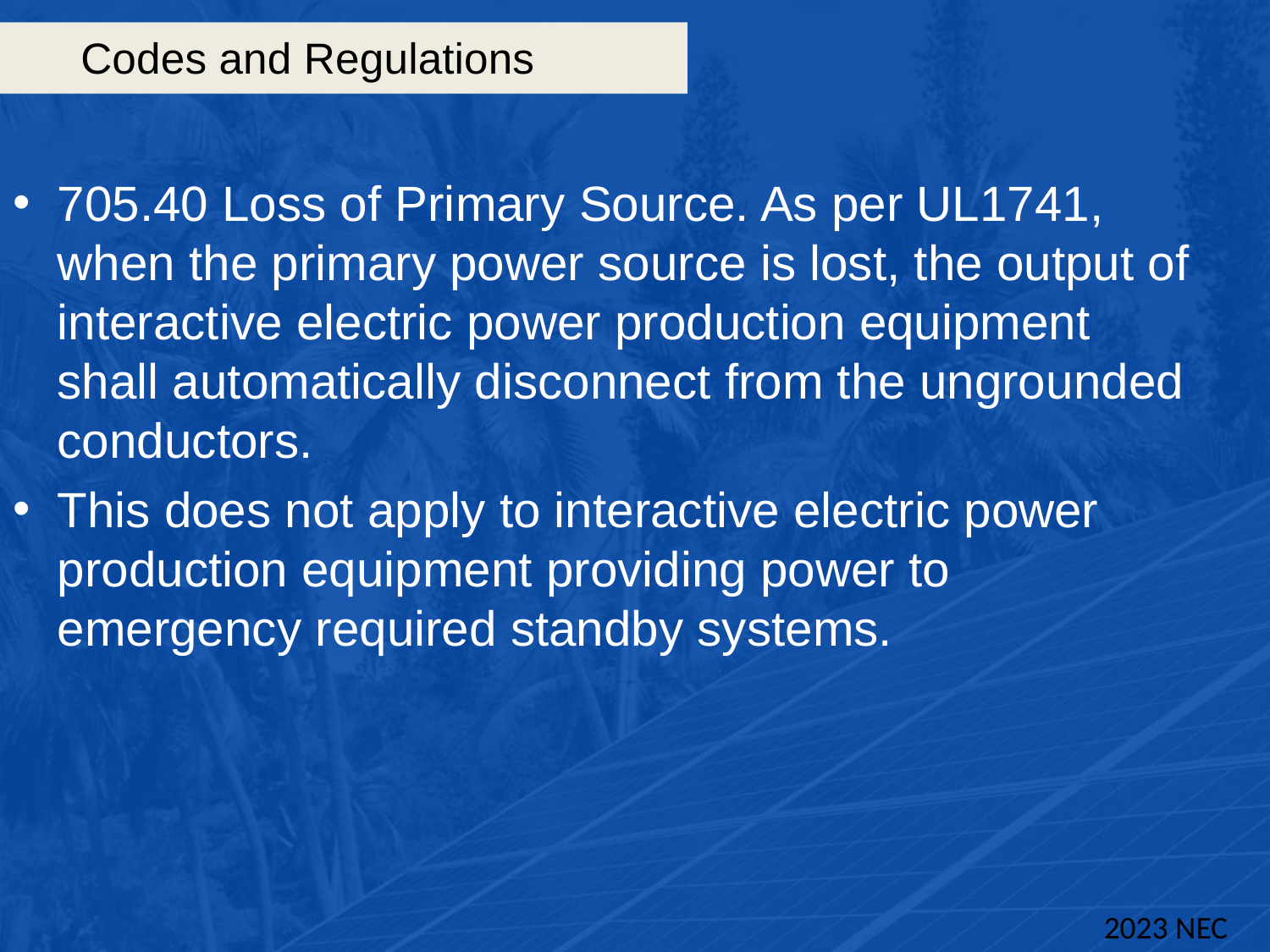

# Codes and Regulations
705.40 Loss of Primary Source. As per UL1741, when the primary power source is lost, the output of interactive electric power production equipment shall automatically disconnect from the ungrounded conductors.
This does not apply to interactive electric power production equipment providing power to emergency required standby systems.

2023 NEC